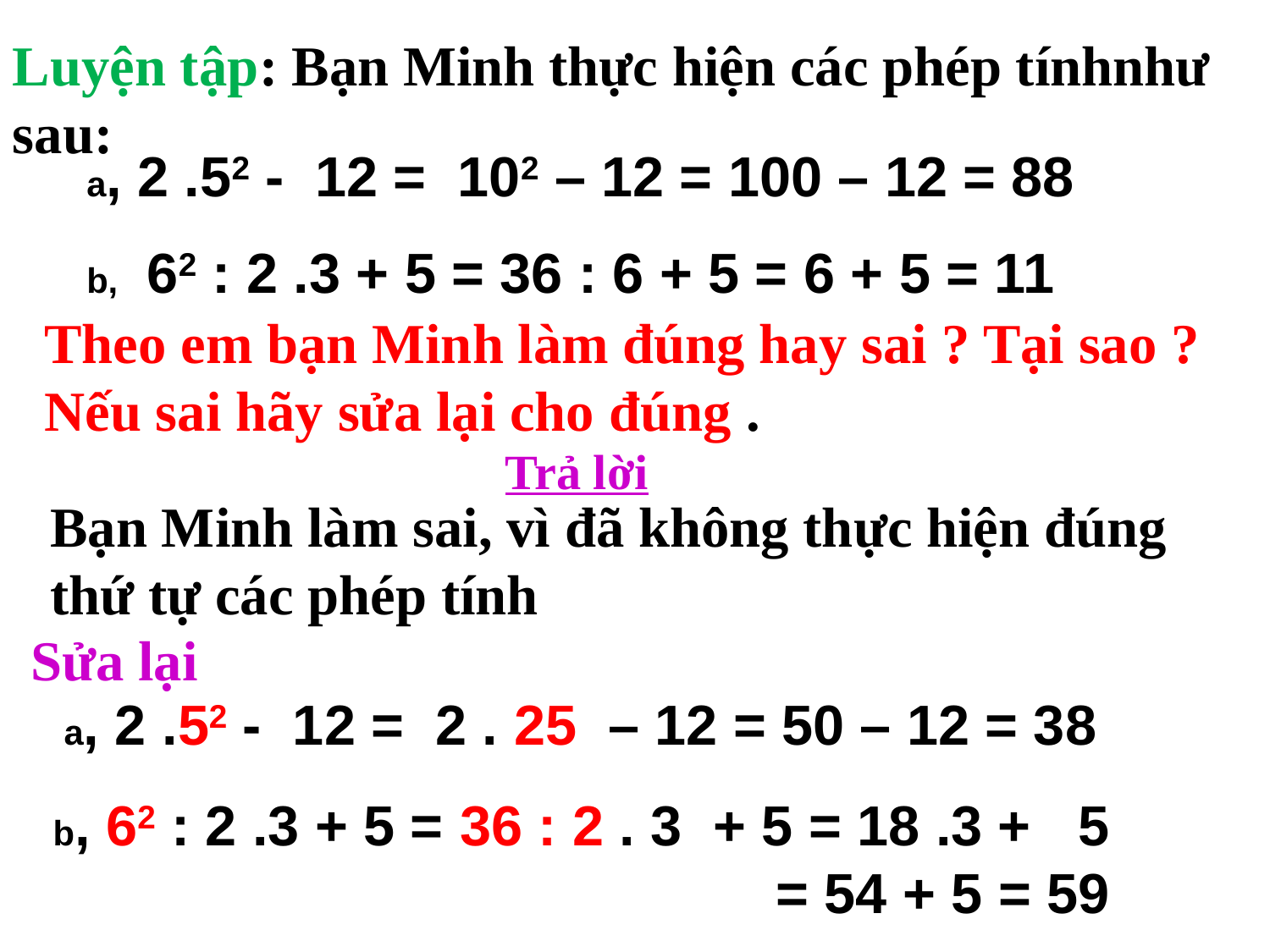

Luyện tập: Bạn Minh thực hiện các phép tínhnhư sau:
a, 2 .52 -  12 =  102 – 12 = 100 – 12 = 88
b,   62 : 2 .3 + 5 = 36 : 6 + 5 = 6 + 5 = 11
Theo em bạn Minh làm đúng hay sai ? Tại sao ? Nếu sai hãy sửa lại cho đúng .
Trả lời
Bạn Minh làm sai, vì đã không thực hiện đúng thứ tự các phép tính
Sửa lại
a, 2 .52 -  12 =  2 . 25  – 12 = 50 – 12 = 38
b, 62 : 2 .3 + 5 = 36 : 2 . 3  + 5 = 18 .3 +   5        = 54 + 5 = 59